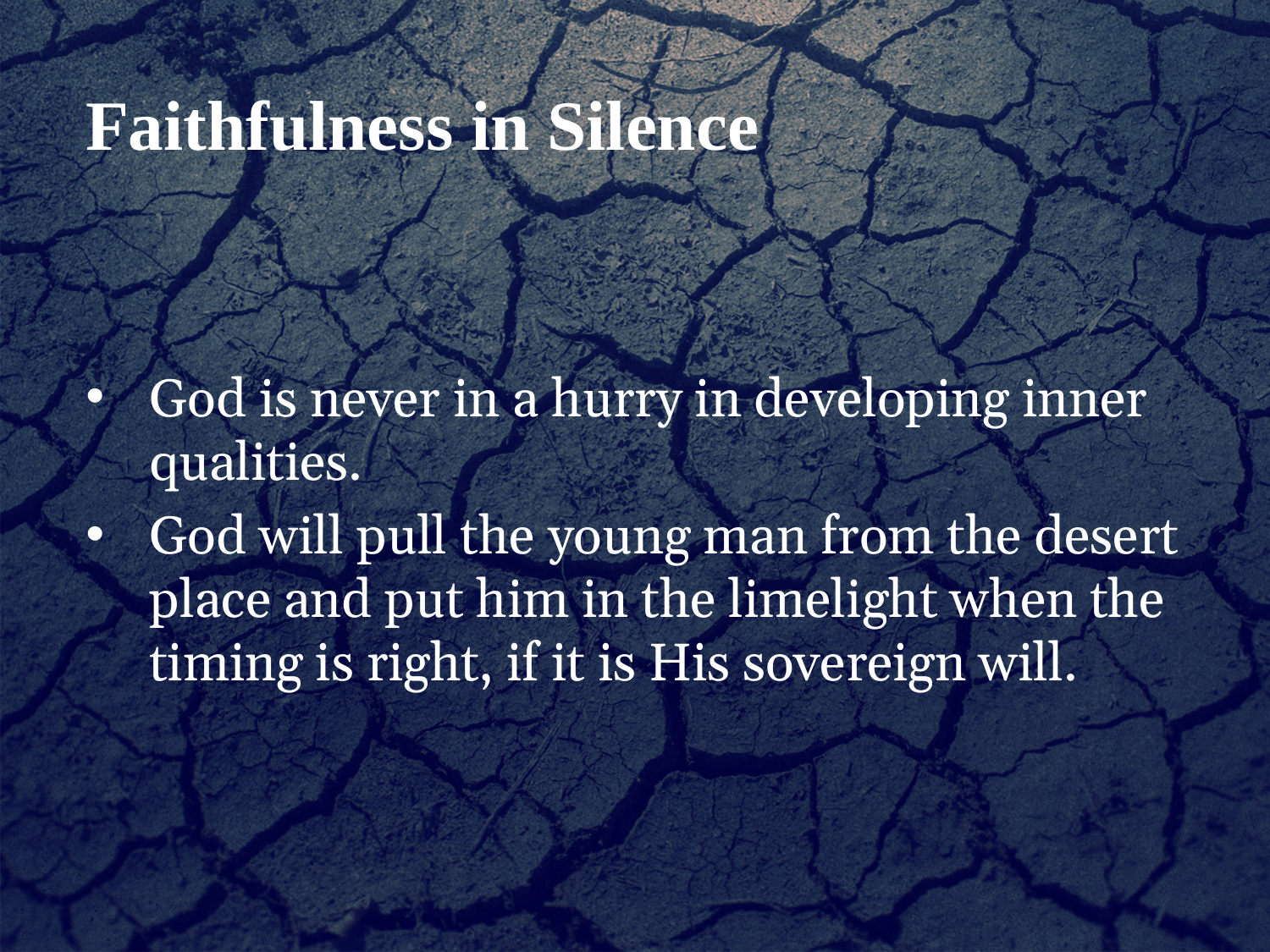

Faithfulness in Silence
God is never in a hurry in developing inner qualities.
God will pull the young man from the desert place and put him in the limelight when the timing is right, if it is His sovereign will.